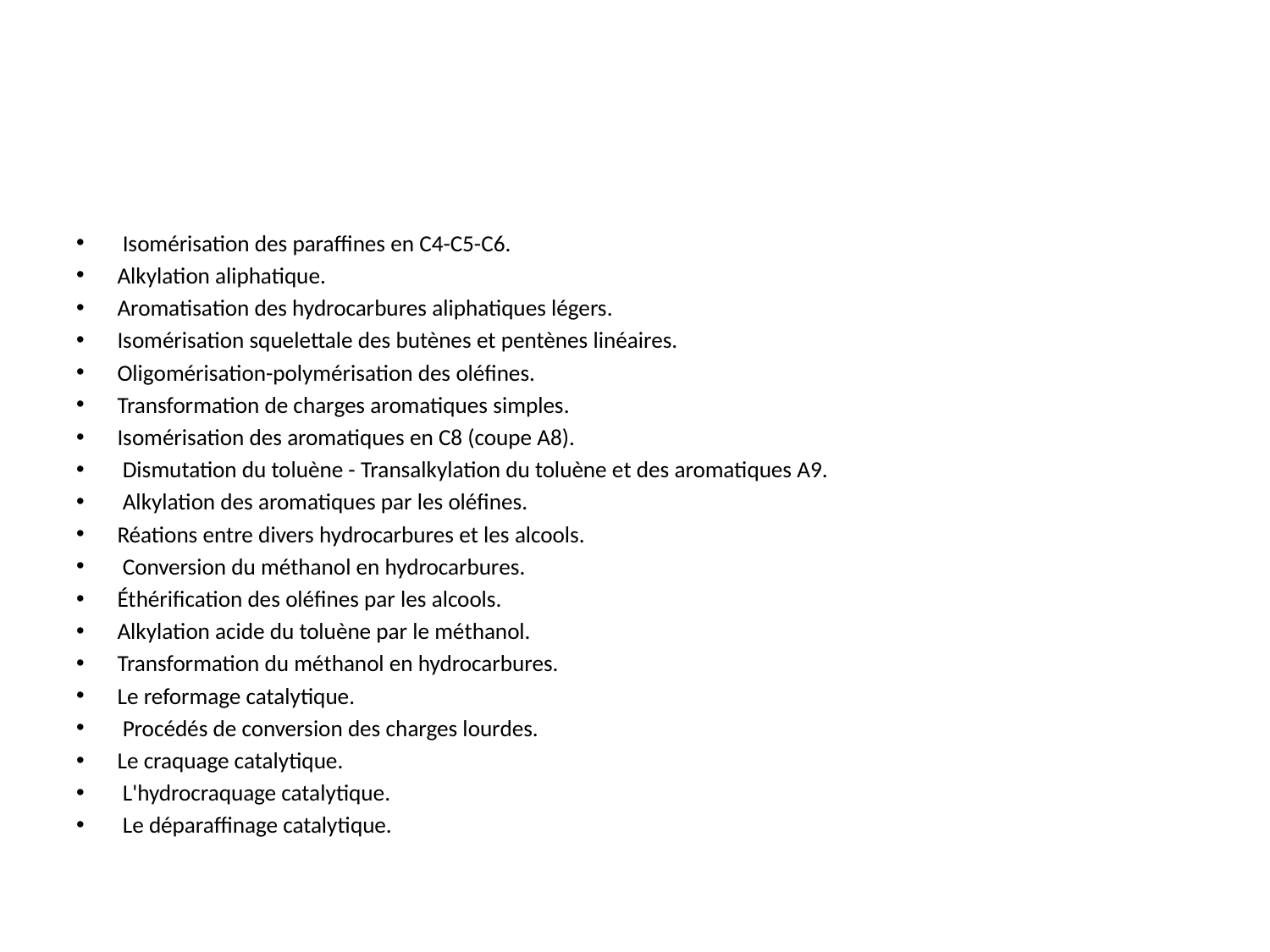

#
 Isomérisation des paraffines en C4-C5-C6.
Alkylation aliphatique.
Aromatisation des hydrocarbures aliphatiques légers.
Isomérisation squelettale des butènes et pentènes linéaires.
Oligomérisation-polymérisation des oléfines.
Transformation de charges aromatiques simples.
Isomérisation des aromatiques en C8 (coupe A8).
 Dismutation du toluène - Transalkylation du toluène et des aromatiques A9.
 Alkylation des aromatiques par les oléfines.
Réations entre divers hydrocarbures et les alcools.
 Conversion du méthanol en hydrocarbures.
Éthérification des oléfines par les alcools.
Alkylation acide du toluène par le méthanol.
Transformation du méthanol en hydrocarbures.
Le reformage catalytique.
 Procédés de conversion des charges lourdes.
Le craquage catalytique.
 L'hydrocraquage catalytique.
 Le déparaffinage catalytique.